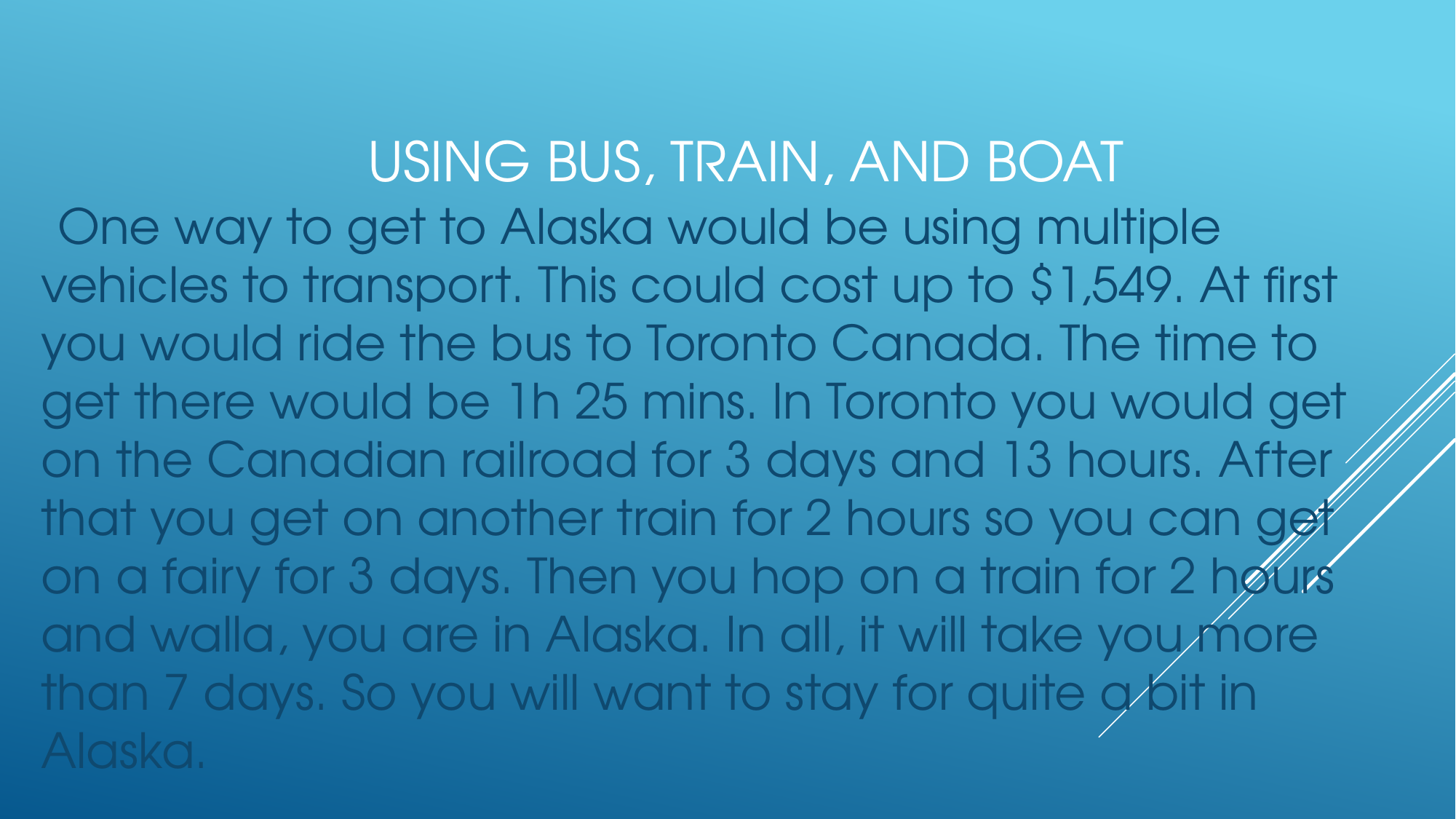

# Using bus, train, and boat
  One way to get to Alaska would be using multiple vehicles to transport. This could cost up to $1,549. At first you would ride the bus to Toronto Canada. The time to get there would be 1h 25 mins. In Toronto you would get on the Canadian railroad for 3 days and 13 hours. After that you get on another train for 2 hours so you can get on a fairy for 3 days. Then you hop on a train for 2 hours and walla, you are in Alaska. In all, it will take you more than 7 days. So you will want to stay for quite a bit in Alaska.